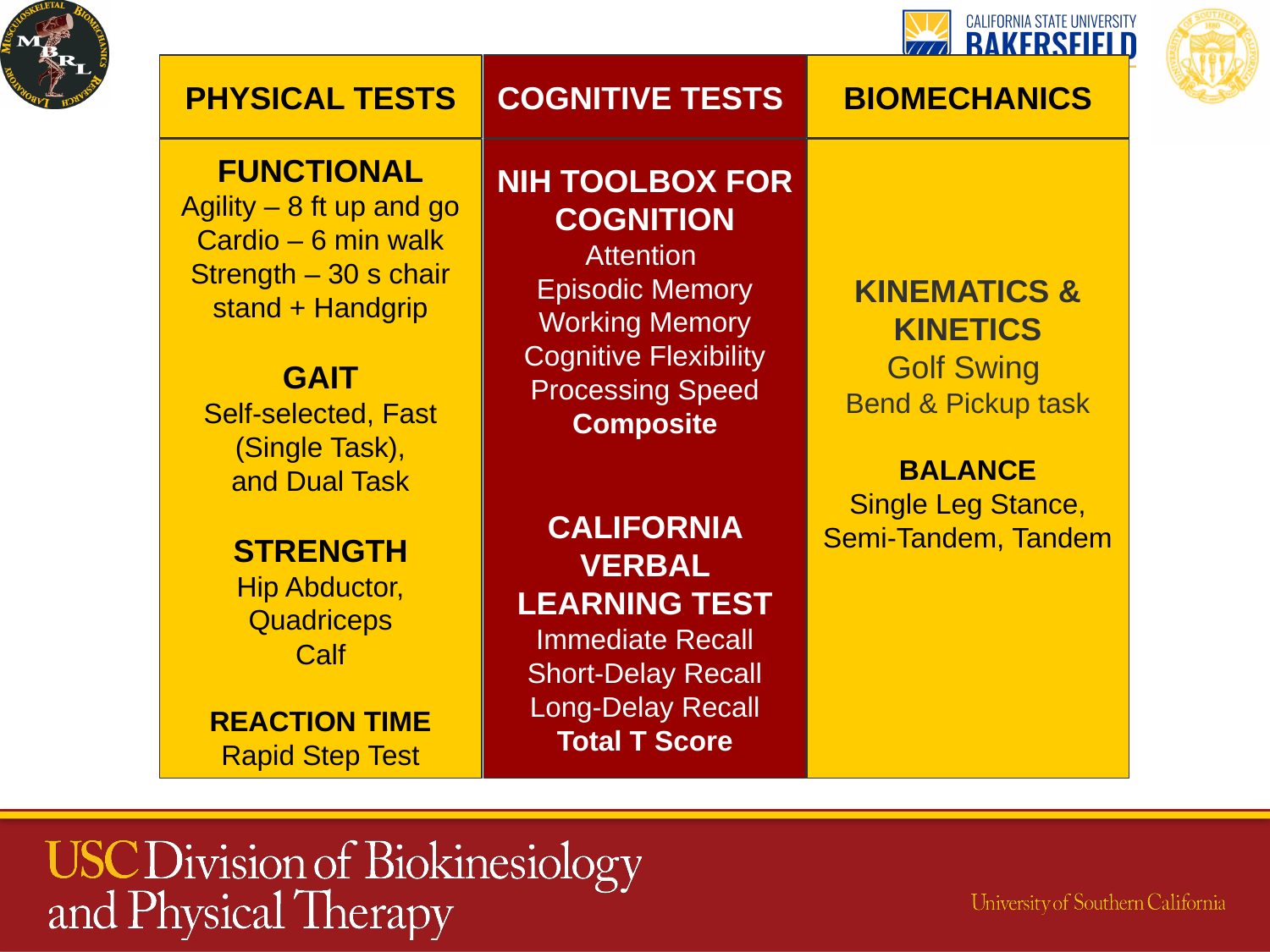

COGNITIVE TESTS
PHYSICAL TESTS
BIOMECHANICS

FUNCTIONAL
Agility – 8 ft up and go
Cardio – 6 min walk
Strength – 30 s chair stand + Handgrip

GAIT
Self-selected, Fast (Single Task),
and Dual Task

STRENGTH
Hip Abductor, Quadriceps
Calf

REACTION TIME
Rapid Step Test

NIH TOOLBOX FOR COGNITION
Attention
Episodic Memory
Working Memory
Cognitive Flexibility
Processing Speed
Composite

CALIFORNIA VERBAL LEARNING TEST
Immediate Recall
Short-Delay Recall
Long-Delay Recall
Total T Score

KINEMATICS & KINETICS
Golf Swing
Bend & Pickup task

BALANCE
Single Leg Stance,
Semi-Tandem, Tandem